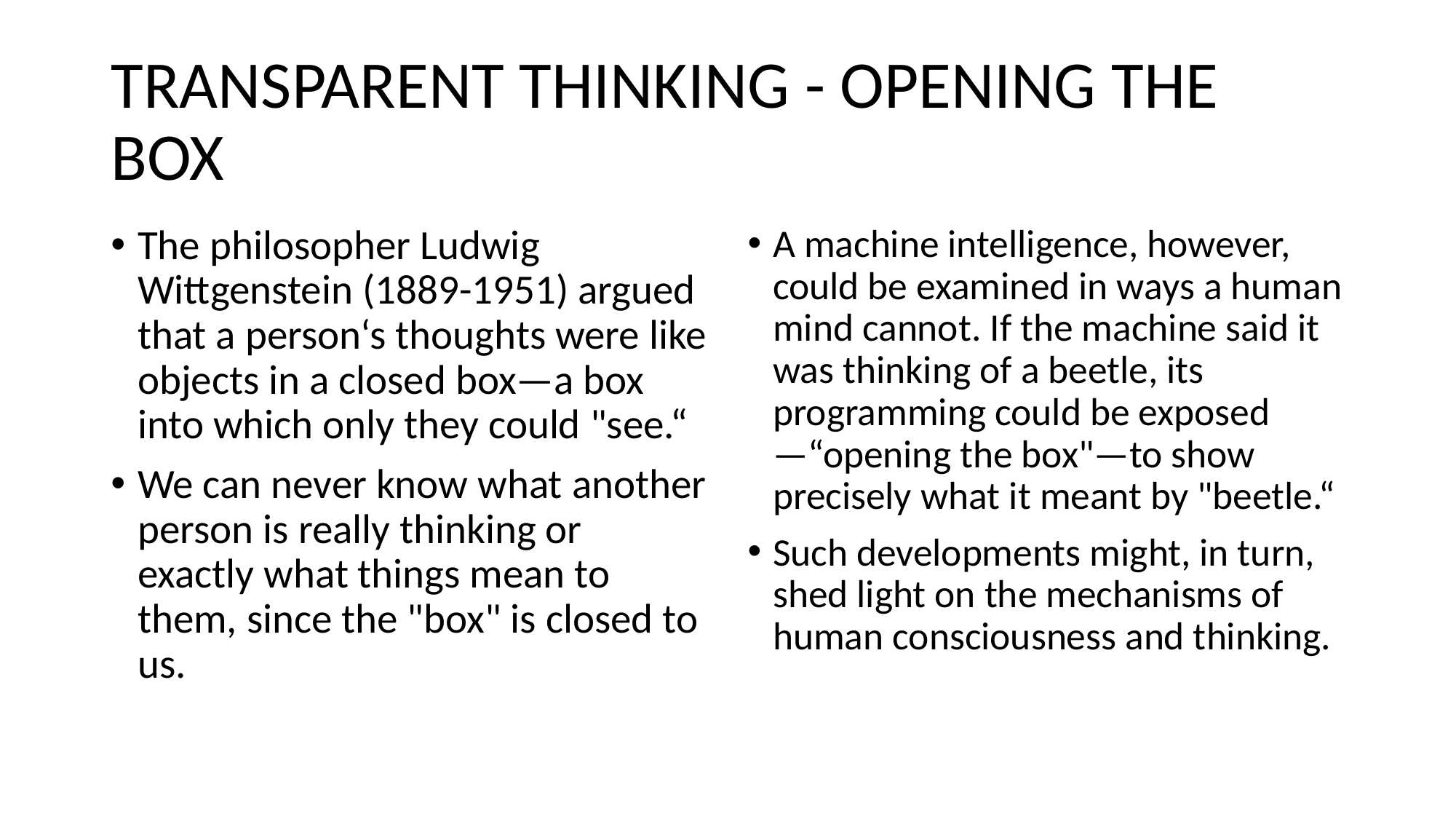

# TRANSPARENT THINKING - OPENING THE BOX
The philosopher Ludwig Wittgenstein (1889-1951) argued that a person‘s thoughts were like objects in a closed box—a box into which only they could "see.“
We can never know what another person is really thinking or exactly what things mean to them, since the "box" is closed to us.
A machine intelligence, however, could be examined in ways a human mind cannot. If the machine said it was thinking of a beetle, its programming could be exposed—“opening the box"—to show precisely what it meant by "beetle.“
Such developments might, in turn, shed light on the mechanisms of human consciousness and thinking.